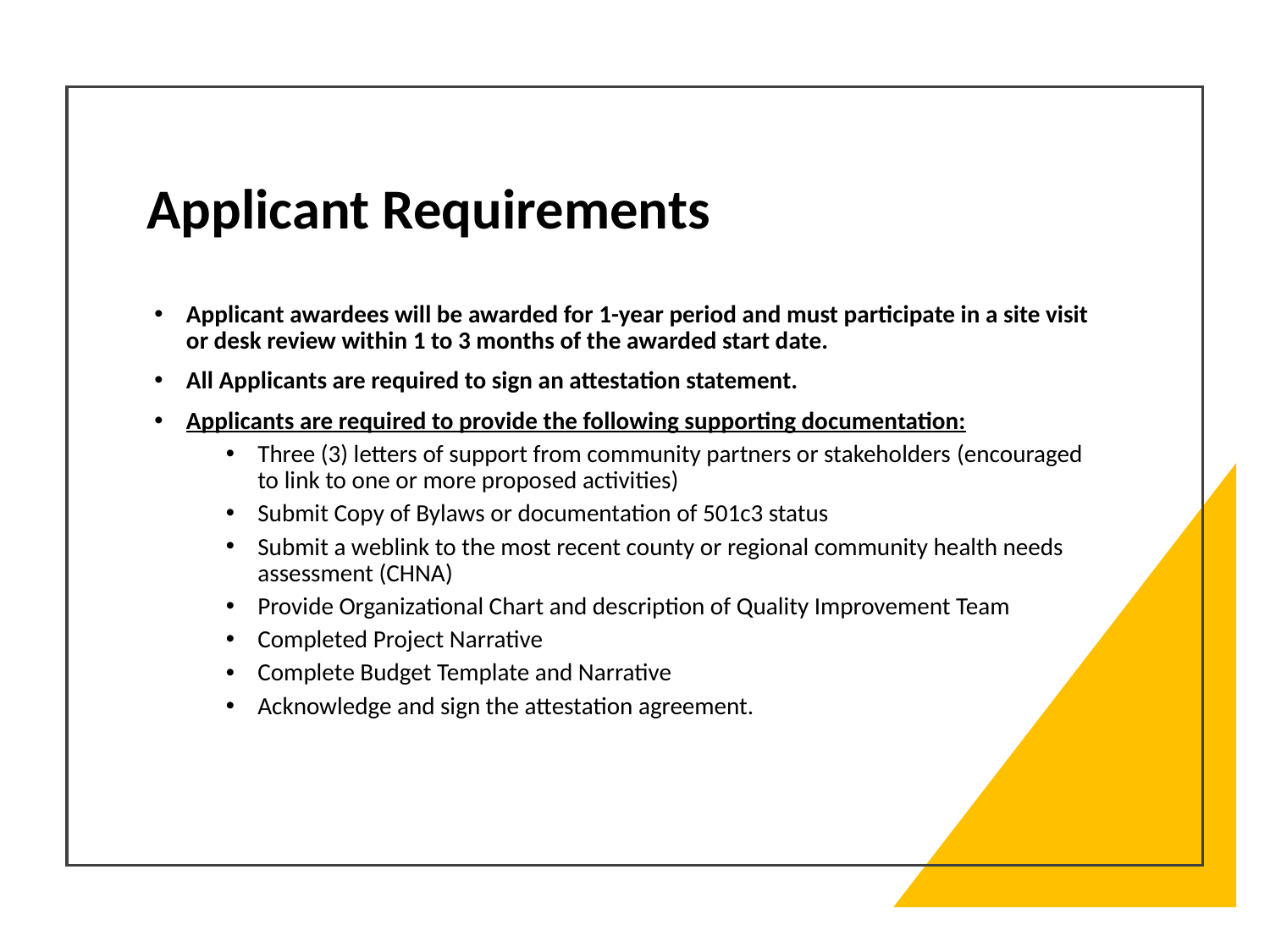

# Applicant Requirements
Applicant awardees will be awarded for 1-year period and must participate in a site visit or desk review within 1 to 3 months of the awarded start date.
All Applicants are required to sign an attestation statement.
Applicants are required to provide the following supporting documentation:
Three (3) letters of support from community partners or stakeholders (encouraged to link to one or more proposed activities)
Submit Copy of Bylaws or documentation of 501c3 status
Submit a weblink to the most recent county or regional community health needs assessment (CHNA)
Provide Organizational Chart and description of Quality Improvement Team
Completed Project Narrative
Complete Budget Template and Narrative
Acknowledge and sign the attestation agreement.